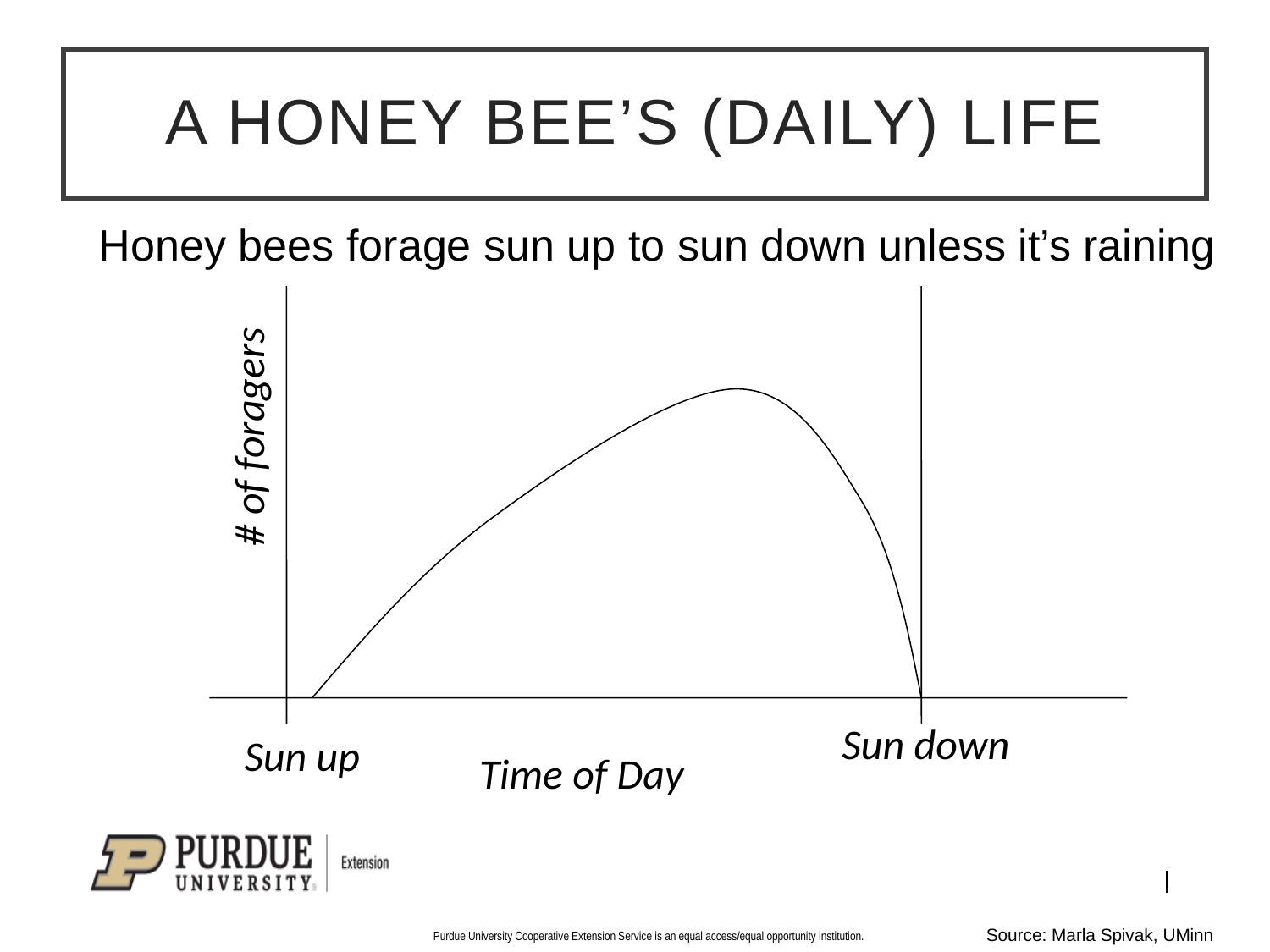

# A Honey Bee’s (Daily) Life
Honey bees forage sun up to sun down unless it’s raining

# of foragers

Sun down
Sun up
Time of Day
Source: Marla Spivak, UMinn